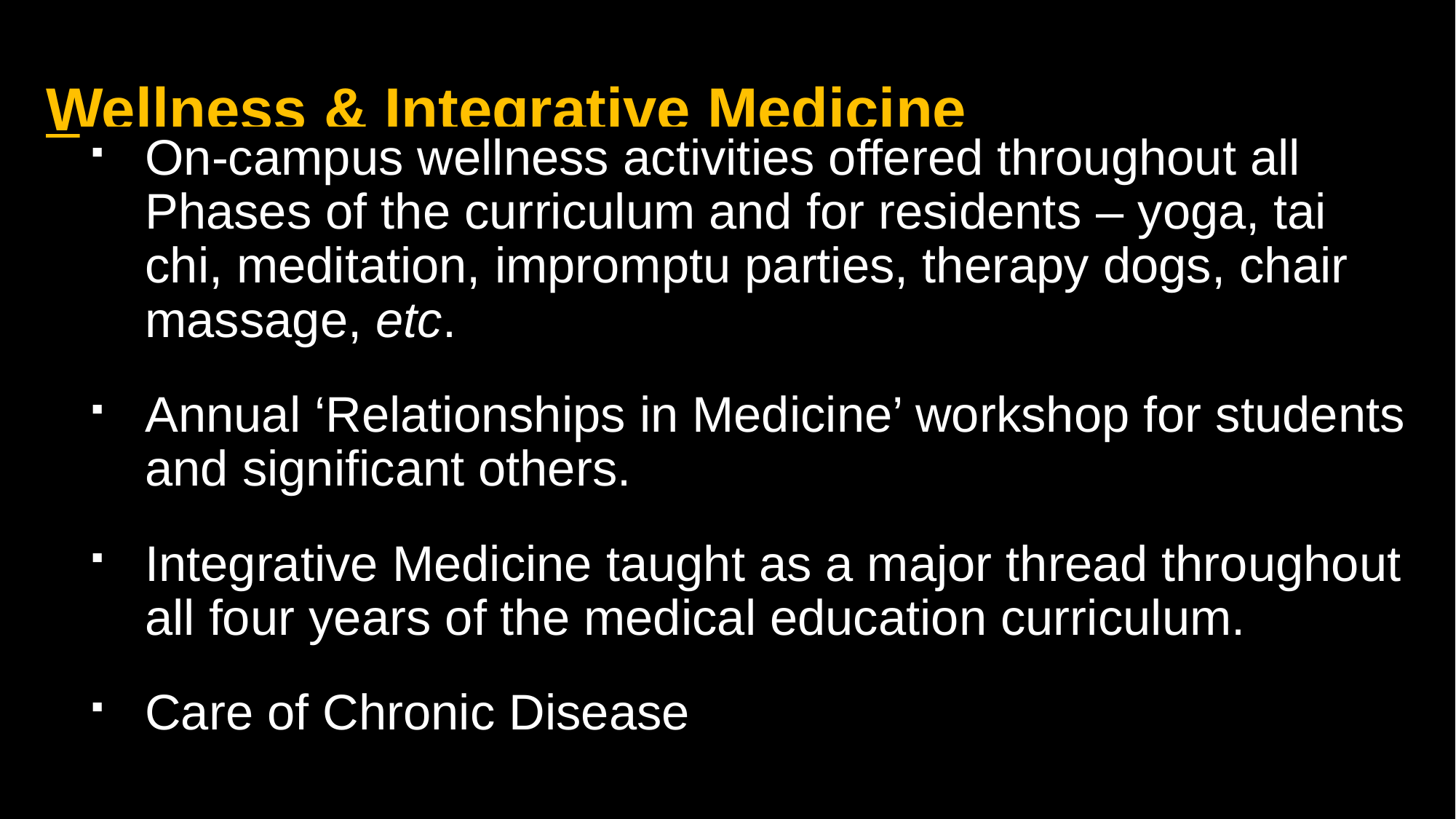

Wellness & Integrative Medicine
On-campus wellness activities offered throughout all Phases of the curriculum and for residents – yoga, tai chi, meditation, impromptu parties, therapy dogs, chair massage, etc.

Annual ‘Relationships in Medicine’ workshop for students and significant others.

Integrative Medicine taught as a major thread throughout all four years of the medical education curriculum.

Care of Chronic Disease